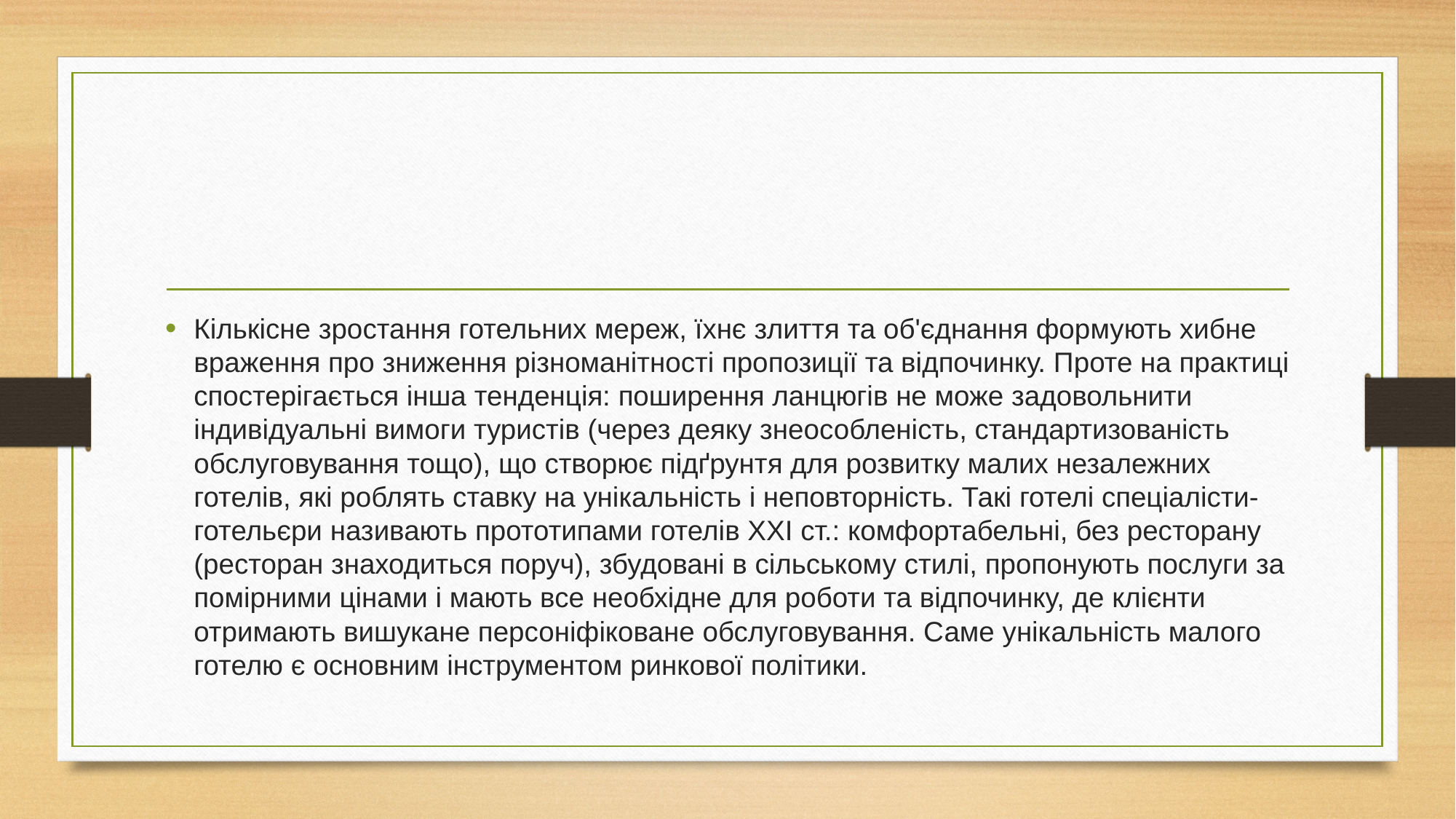

#
Кількісне зростання готельних мереж, їхнє злиття та об'єднання формують хибне враження про зниження різноманітності пропозиції та відпочинку. Проте на практиці спостерігається інша тенденція: поширення ланцюгів не може задовольнити індивідуальні вимоги туристів (через деяку знеособленість, стандартизованість обслуговування тощо), що створює підґрунтя для розвитку малих незалежних готелів, які роблять ставку на унікальність і неповторність. Такі готелі спеціалісти-готельєри називають прототипами готелів ХХІ ст.: комфортабельні, без ресторану (ресторан знаходиться поруч), збудовані в сільському стилі, пропонують послуги за помірними цінами і мають все необхідне для роботи та відпочинку, де клієнти отримають вишукане персоніфіковане обслуговування. Саме унікальність малого готелю є основним інструментом ринкової політики.